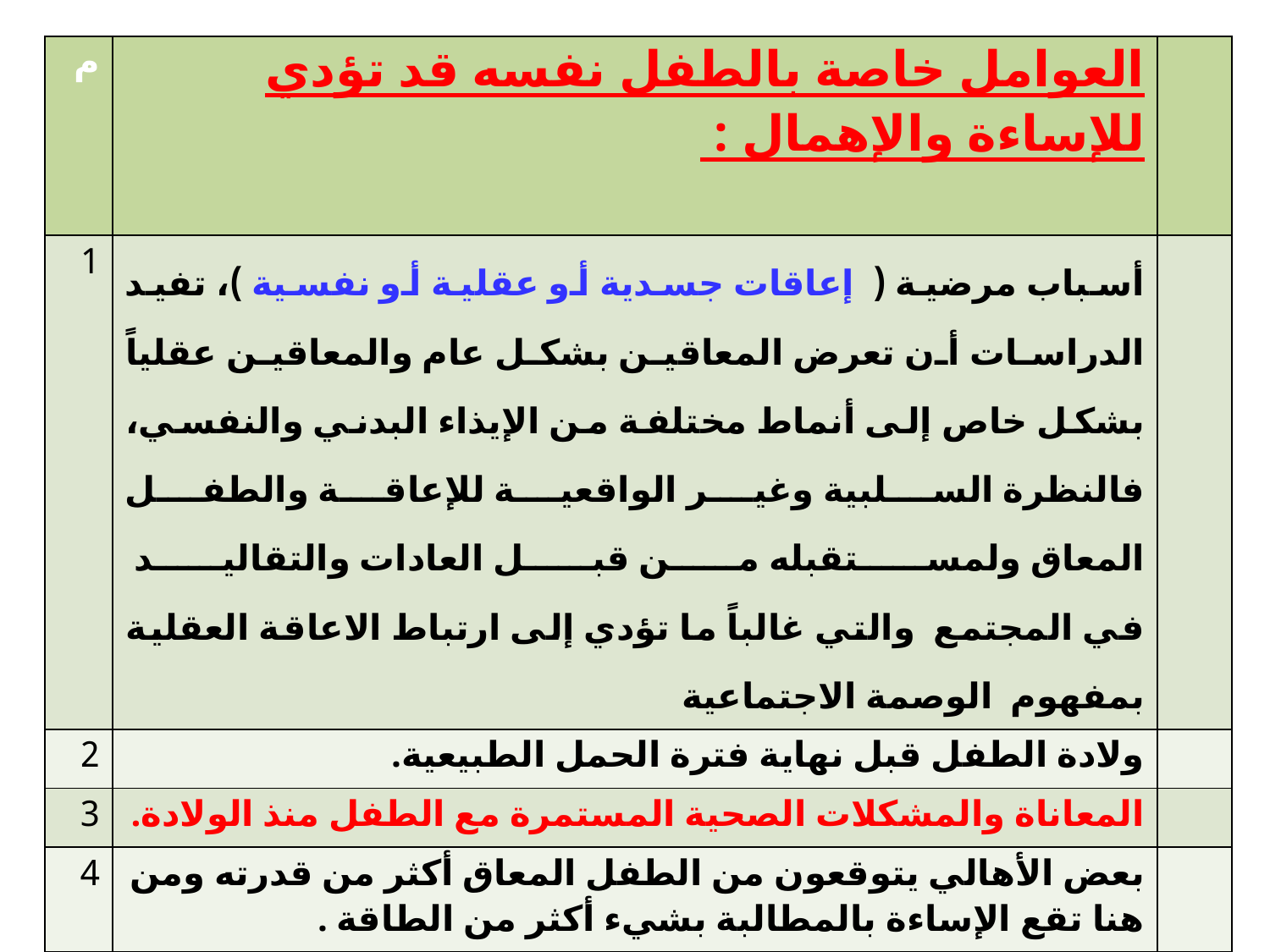

| م | العوامل خاصة بالطفل نفسه قد تؤدي للإساءة والإهمال : |  |
| --- | --- | --- |
| 1 | أسباب مرضية ( إعاقات جسدية أو عقلية أو نفسية )، تفيد الدراسات أن تعرض المعاقين بشكل عام والمعاقين عقلياً بشكل خاص إلى أنماط مختلفة من الإيذاء البدني والنفسي، فالنظرة السلبية وغير الواقعية للإعاقة والطفل المعاق ولمستقبله من قبل العادات والتقاليد  في المجتمع  والتي غالباً ما تؤدي إلى ارتباط الاعاقة العقلية بمفهوم  الوصمة الاجتماعية |  |
| 2 | ولادة الطفل قبل نهاية فترة الحمل الطبيعية. |  |
| 3 | المعاناة والمشكلات الصحية المستمرة مع الطفل منذ الولادة. |  |
| 4 | بعض الأهالي يتوقعون من الطفل المعاق أكثر من قدرته ومن هنا تقع الإساءة بالمطالبة بشيء أكثر من الطاقة . |  |
| 5 | صدور سلوك من بعض الحالات الأطفال الانفعالية مما يعرض للايذاء |  |